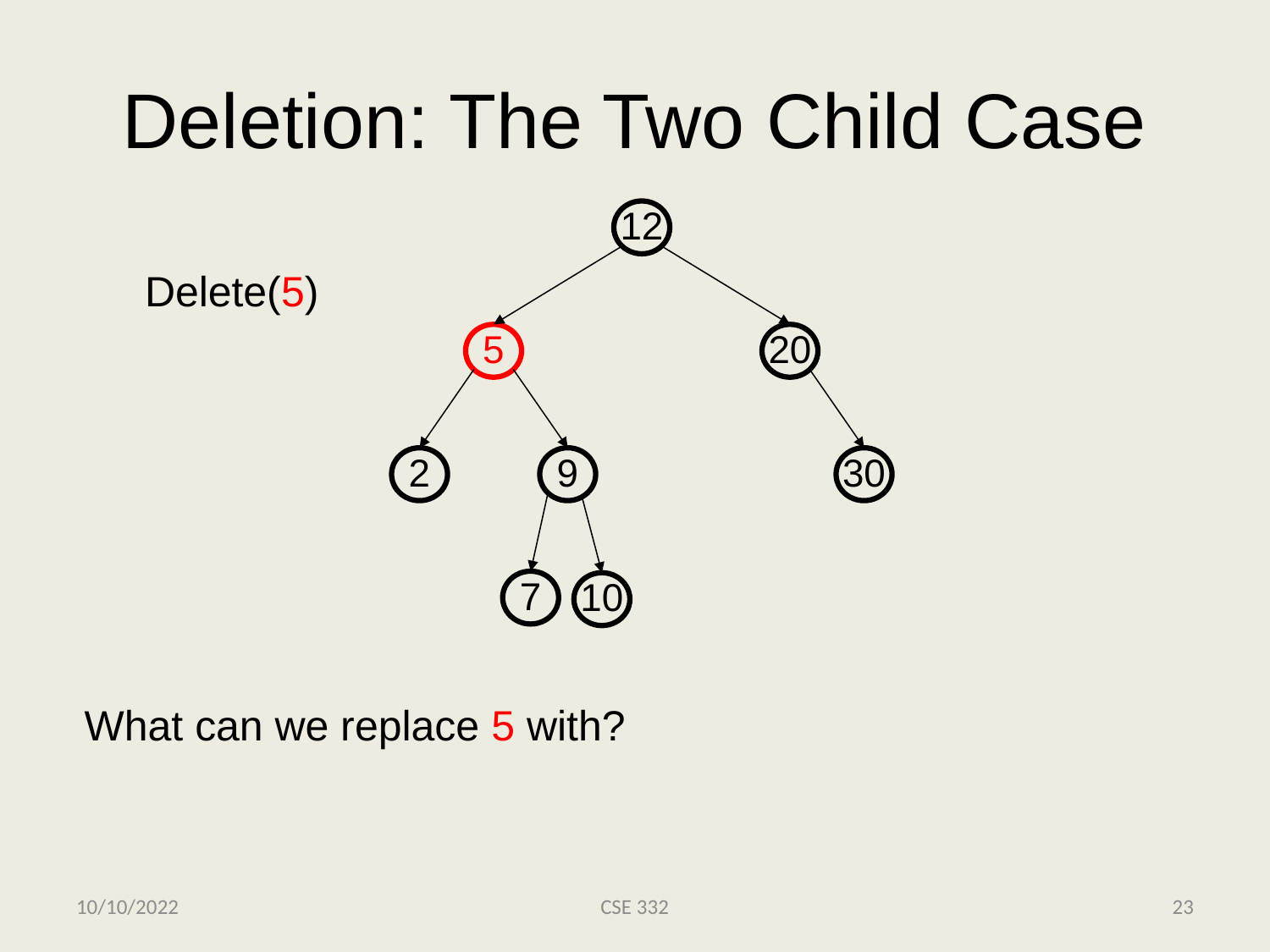

# Deletion: The Two Child Case
12
Delete(5)
5
20
2
9
30
7
10
What can we replace 5 with?

10/10/2022
CSE 332
23